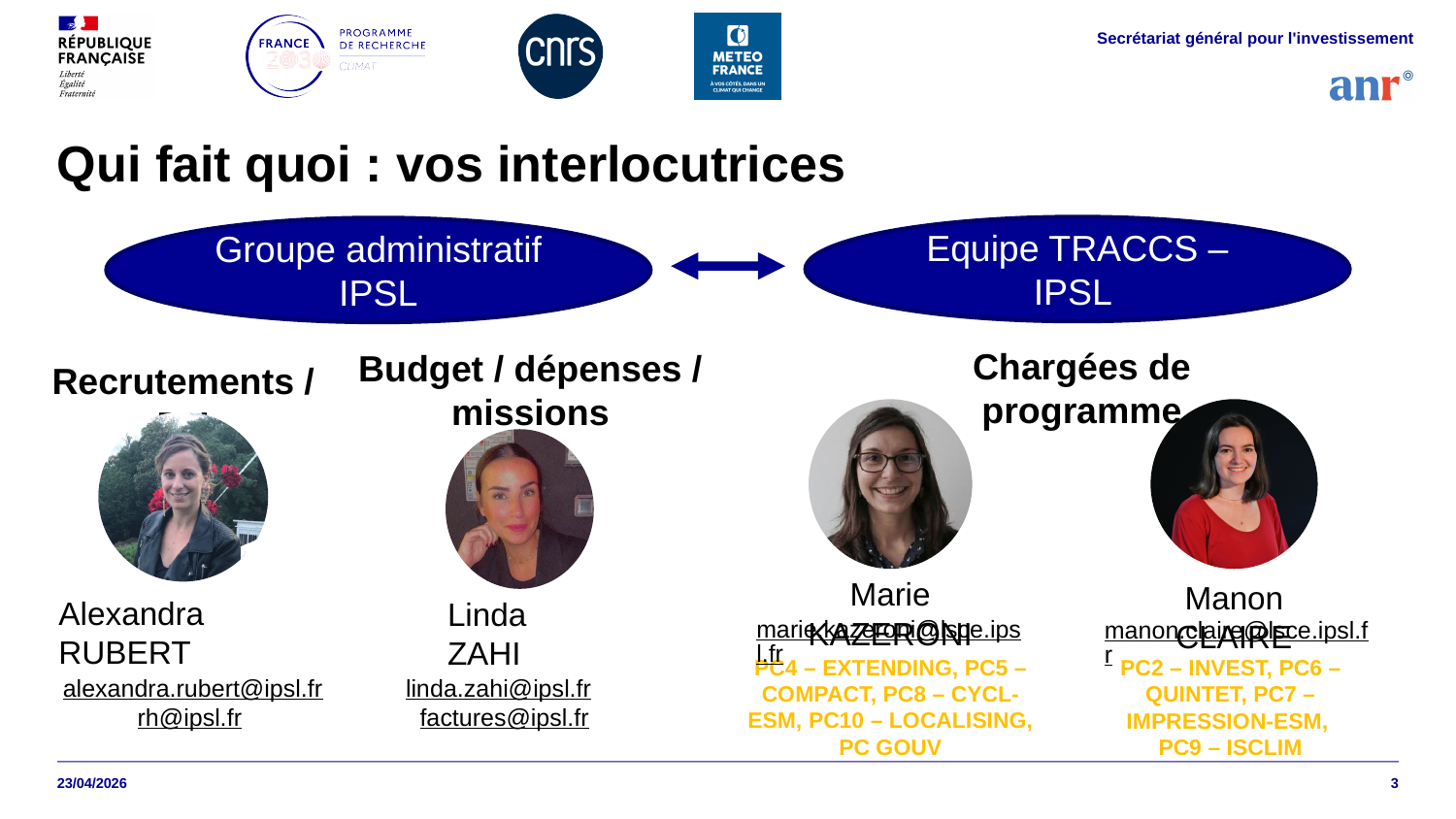

Secrétariat général pour l'investissement
# Qui fait quoi : vos interlocutrices
Equipe TRACCS – IPSL
Groupe administratif IPSL
Chargées de programme
Budget / dépenses / missions
Recrutements / RH

Marie KAZERONI
Manon CLAIRE
Alexandra RUBERT
Linda ZAHI
marie.kazeroni@lsce.ipsl.fr

manon.claire@lsce.ipsl.fr

PC4 – EXTENDING, PC5 – COMPACT, PC8 – CYCL-ESM, PC10 – LOCALISING, PC GOUV
PC2 – INVEST, PC6 – QUINTET, PC7 – IMPRESSION-ESM,
PC9 – ISCLIM
alexandra.rubert@ipsl.fr
rh@ipsl.fr

linda.zahi@ipsl.fr
factures@ipsl.fr

23/04/2026
3